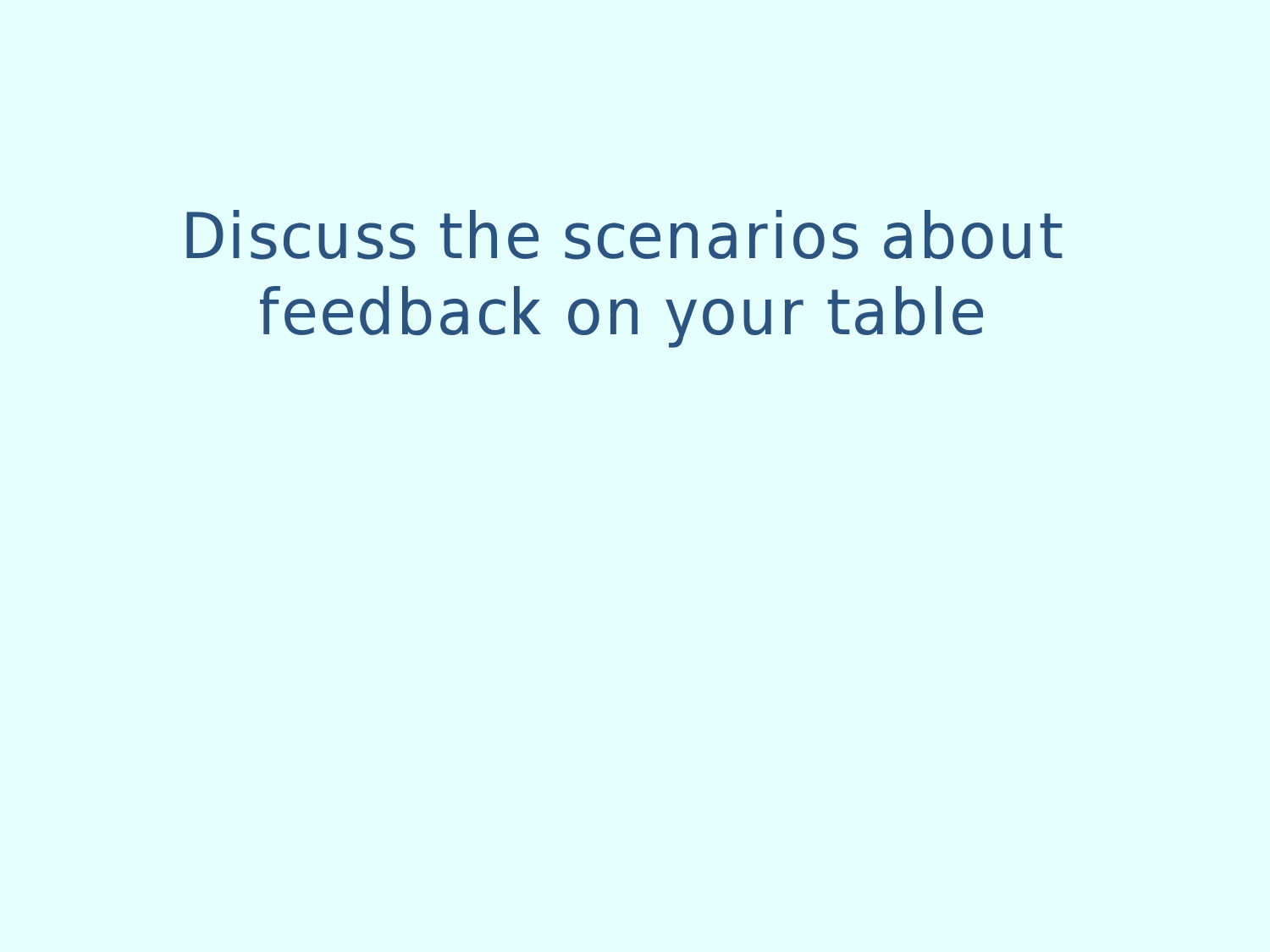

# Discuss the scenarios about feedback on your table